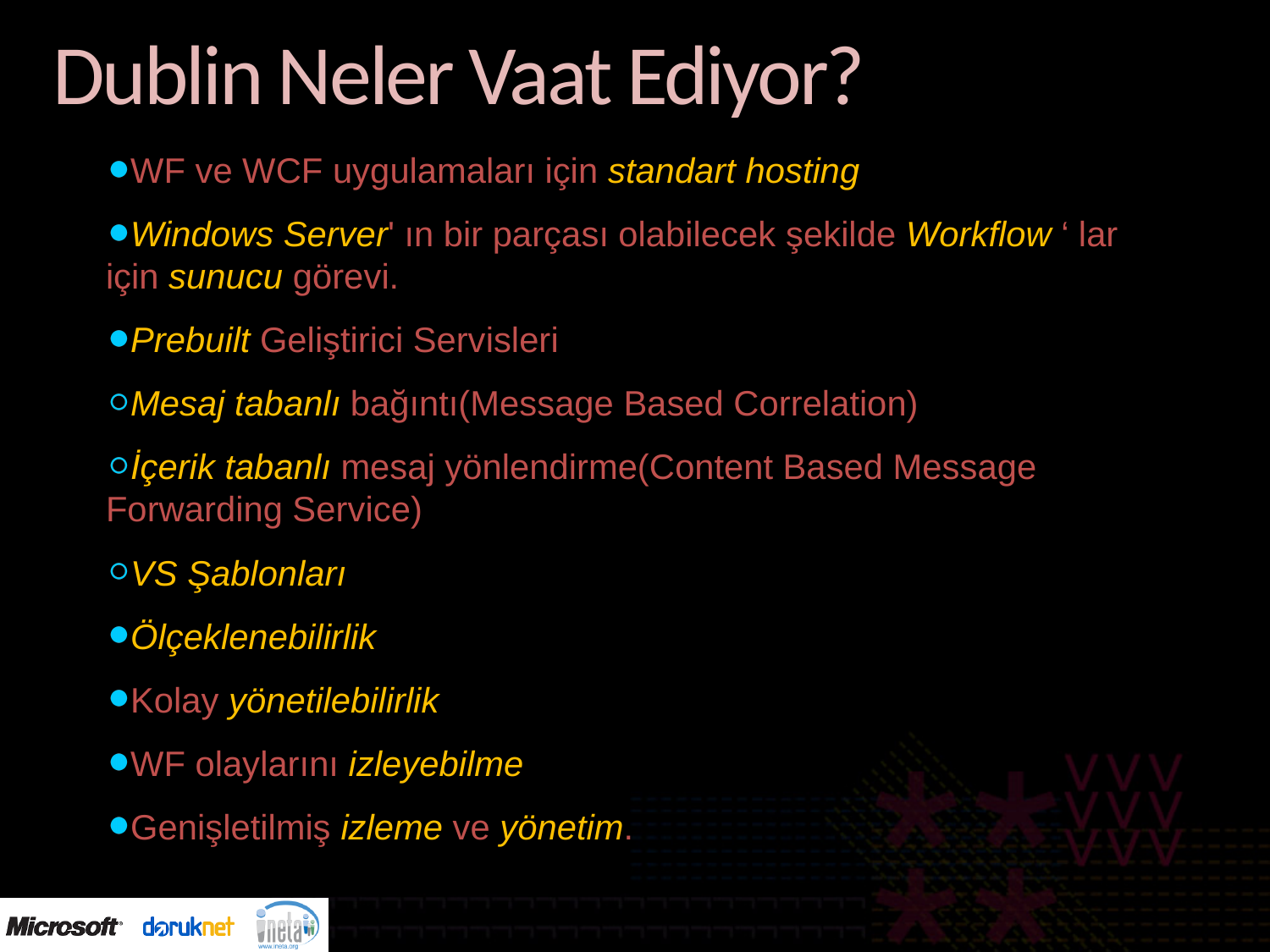

# Dublin Neler Vaat Ediyor?
WF ve WCF uygulamaları için standart hosting.
Windows Server' ın bir parçası olabilecek şekilde Workflow ‘ lar için sunucu görevi.
Prebuilt Geliştirici Servisleri
Mesaj tabanlı bağıntı(Message Based Correlation)
İçerik tabanlı mesaj yönlendirme(Content Based Message Forwarding Service)
VS Şablonları
Ölçeklenebilirlik
Kolay yönetilebilirlik
WF olaylarını izleyebilme
Genişletilmiş izleme ve yönetim.